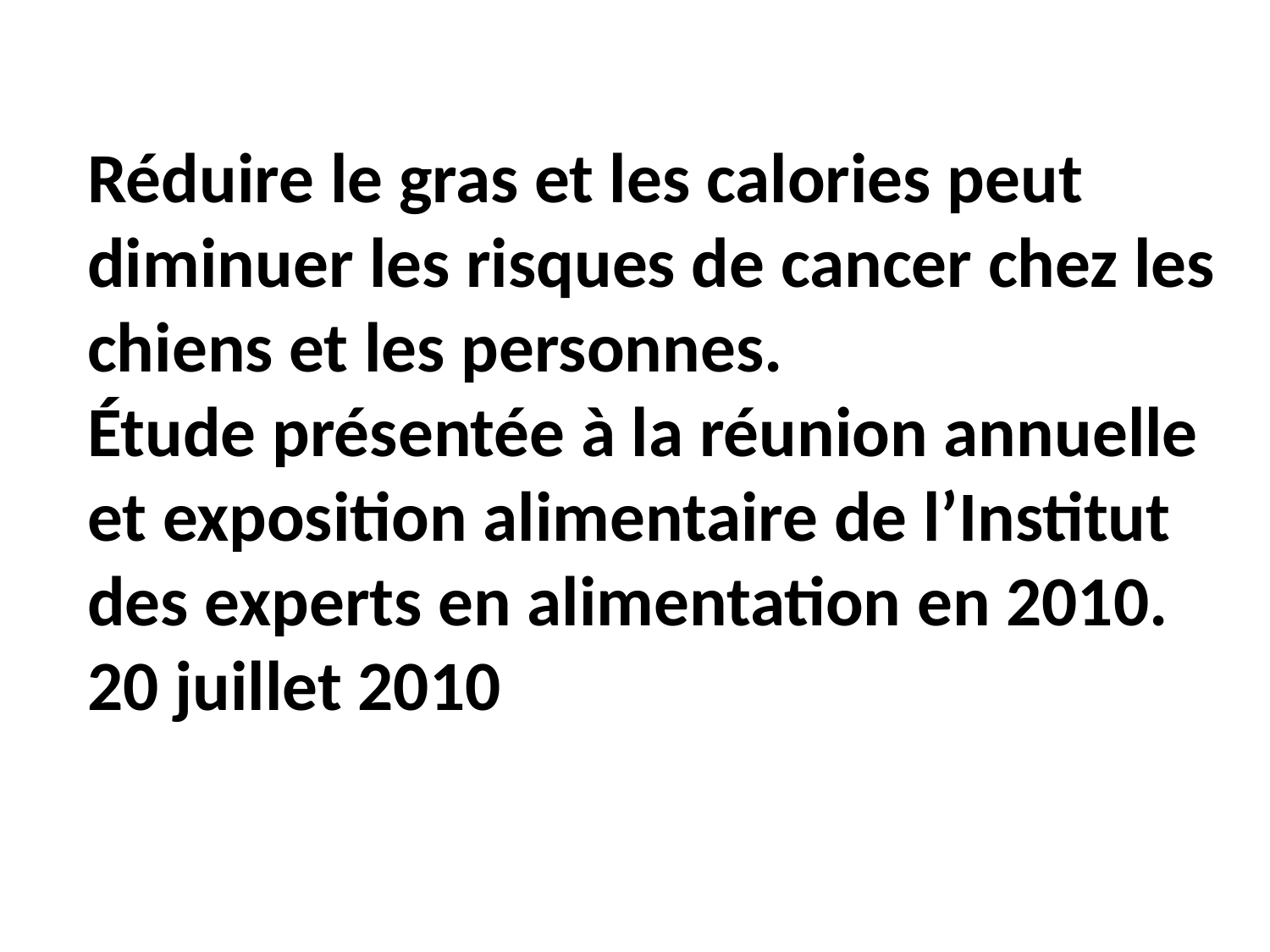

Réduire le gras et les calories peut diminuer les risques de cancer chez les chiens et les personnes.
Étude présentée à la réunion annuelle et exposition alimentaire de l’Institut des experts en alimentation en 2010.
20 juillet 2010